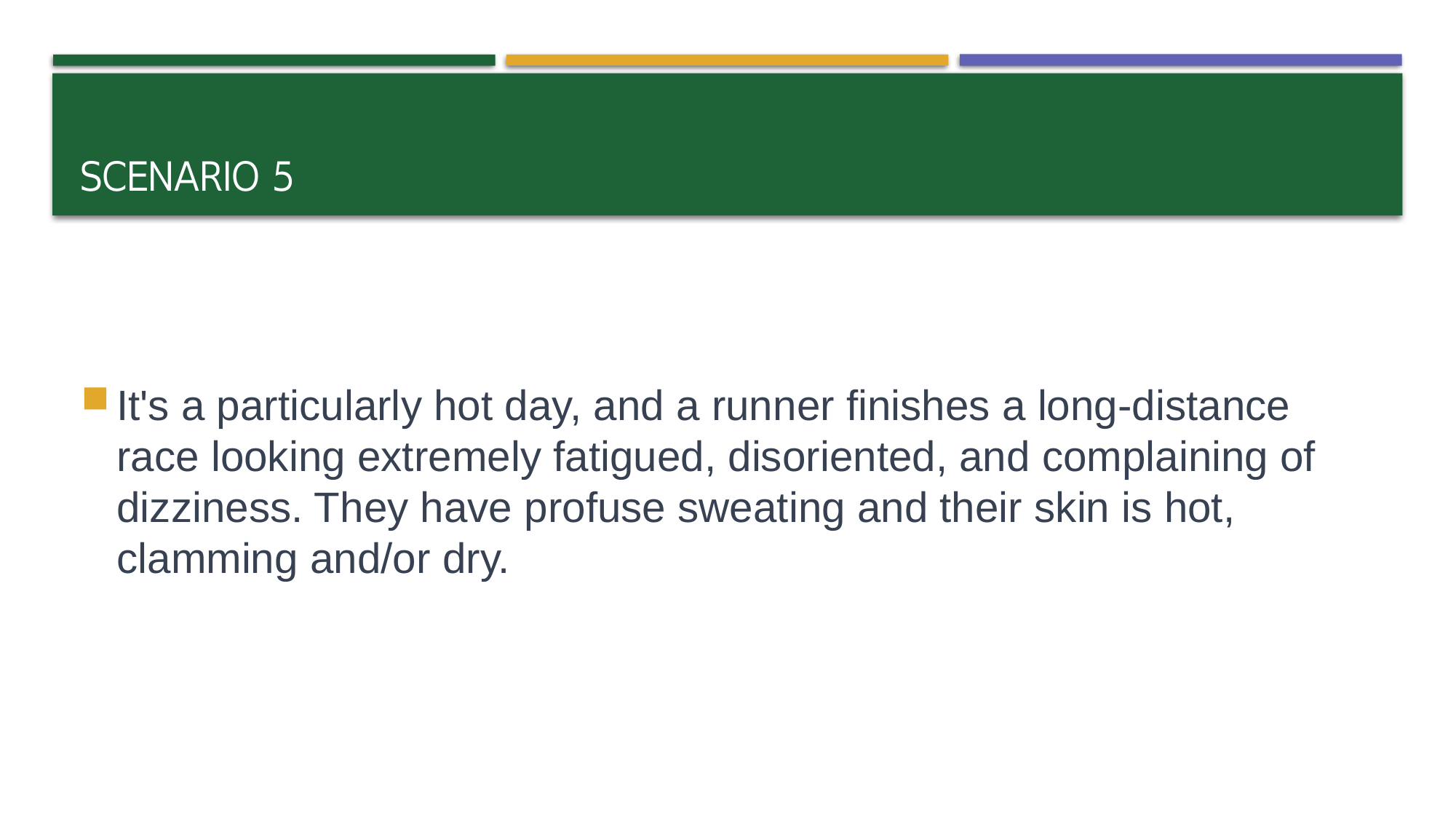

# SCENARIO 5
It's a particularly hot day, and a runner finishes a long-distance race looking extremely fatigued, disoriented, and complaining of dizziness. They have profuse sweating and their skin is hot, clamming and/or dry.